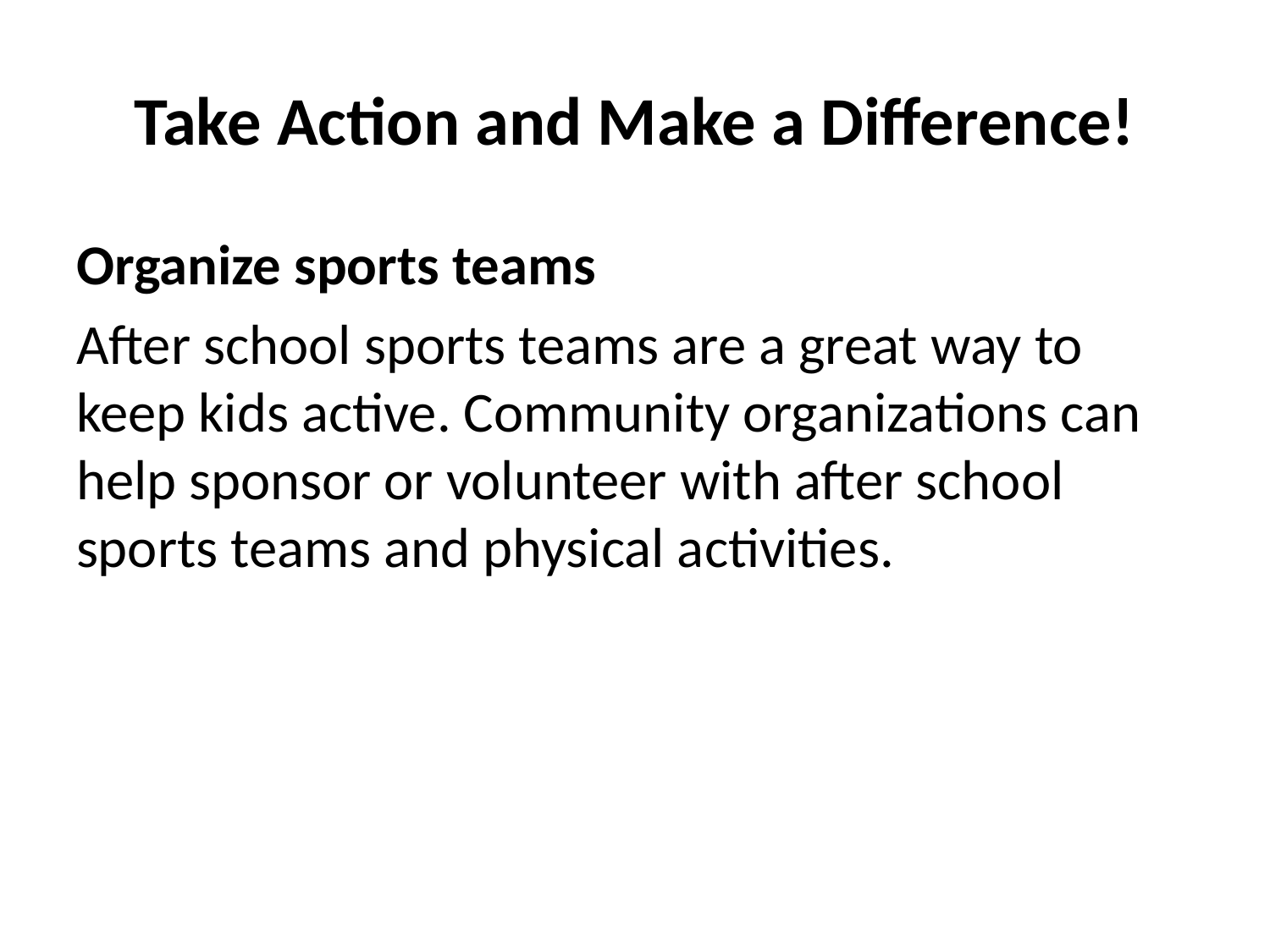

# Take Action and Make a Difference!
Organize sports teams
After school sports teams are a great way to keep kids active. Community organizations can help sponsor or volunteer with after school sports teams and physical activities.